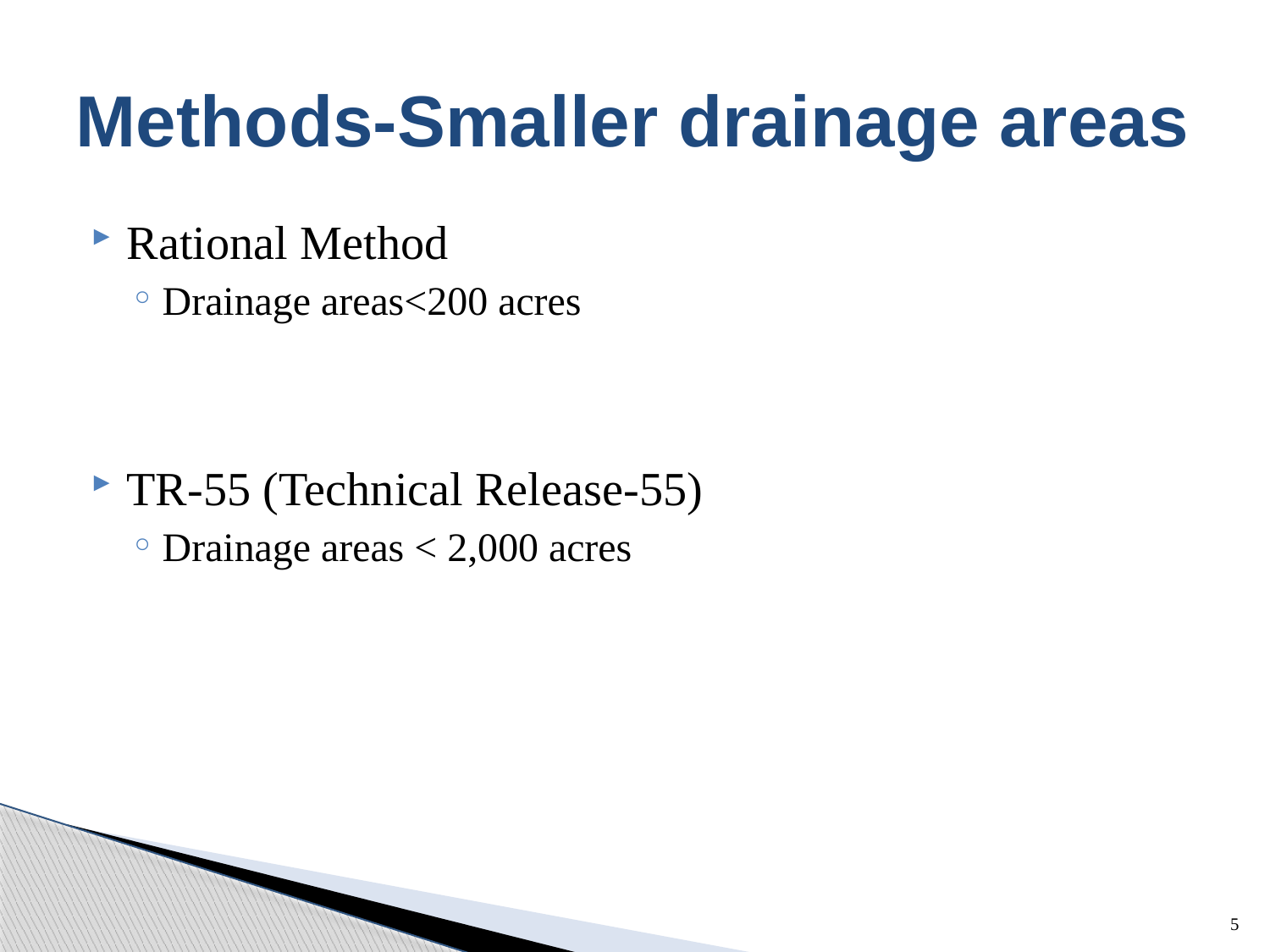

# Methods-Smaller drainage areas
Rational Method
Drainage areas<200 acres

TR-55 (Technical Release-55)
Drainage areas < 2,000 acres

5